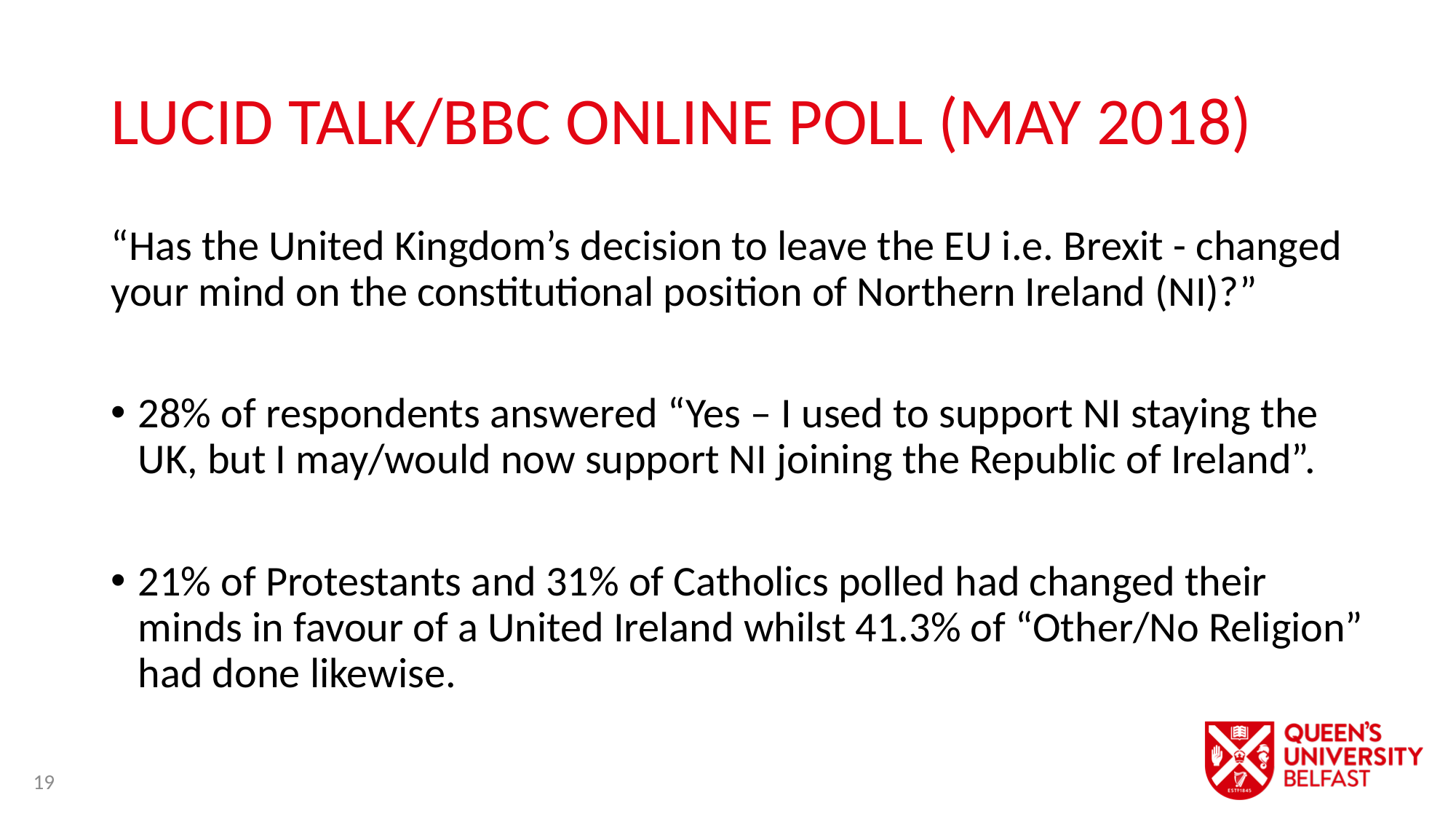

# Lucid Talk/BBC Online Poll (May 2018)
“Has the United Kingdom’s decision to leave the EU i.e. Brexit - changed your mind on the constitutional position of Northern Ireland (NI)?”

28% of respondents answered “Yes – I used to support NI staying the UK, but I may/would now support NI joining the Republic of Ireland”.

21% of Protestants and 31% of Catholics polled had changed their minds in favour of a United Ireland whilst 41.3% of “Other/No Religion” had done likewise.
19